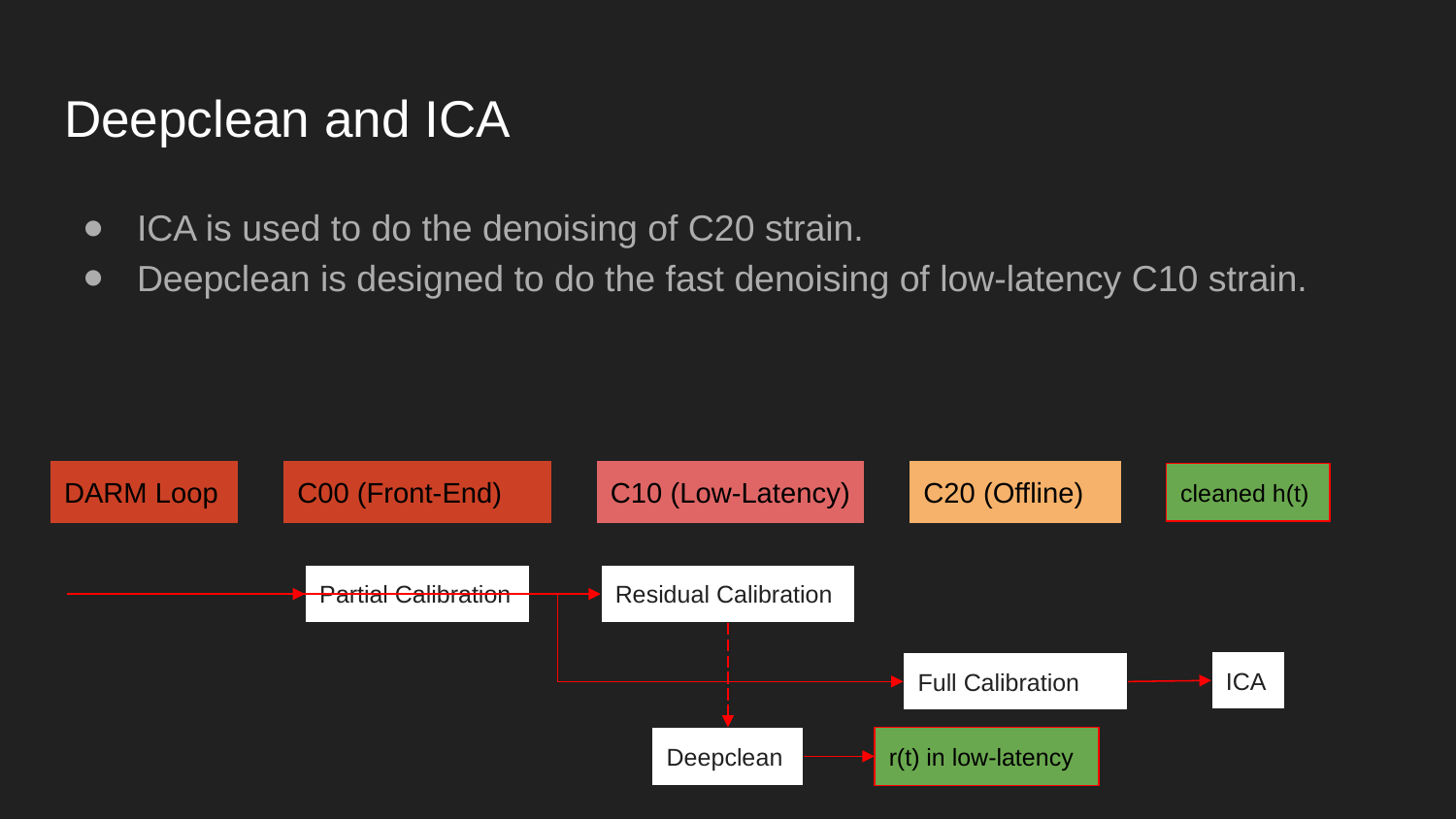

# Deepclean and ICA
ICA is used to do the denoising of C20 strain.
Deepclean is designed to do the fast denoising of low-latency C10 strain.
DARM Loop
C00 (Front-End)
C10 (Low-Latency)
C20 (Offline)
Partial Calibration
Residual Calibration
Full Calibration
cleaned h(t)
ICA
Deepclean
r(t) in low-latency